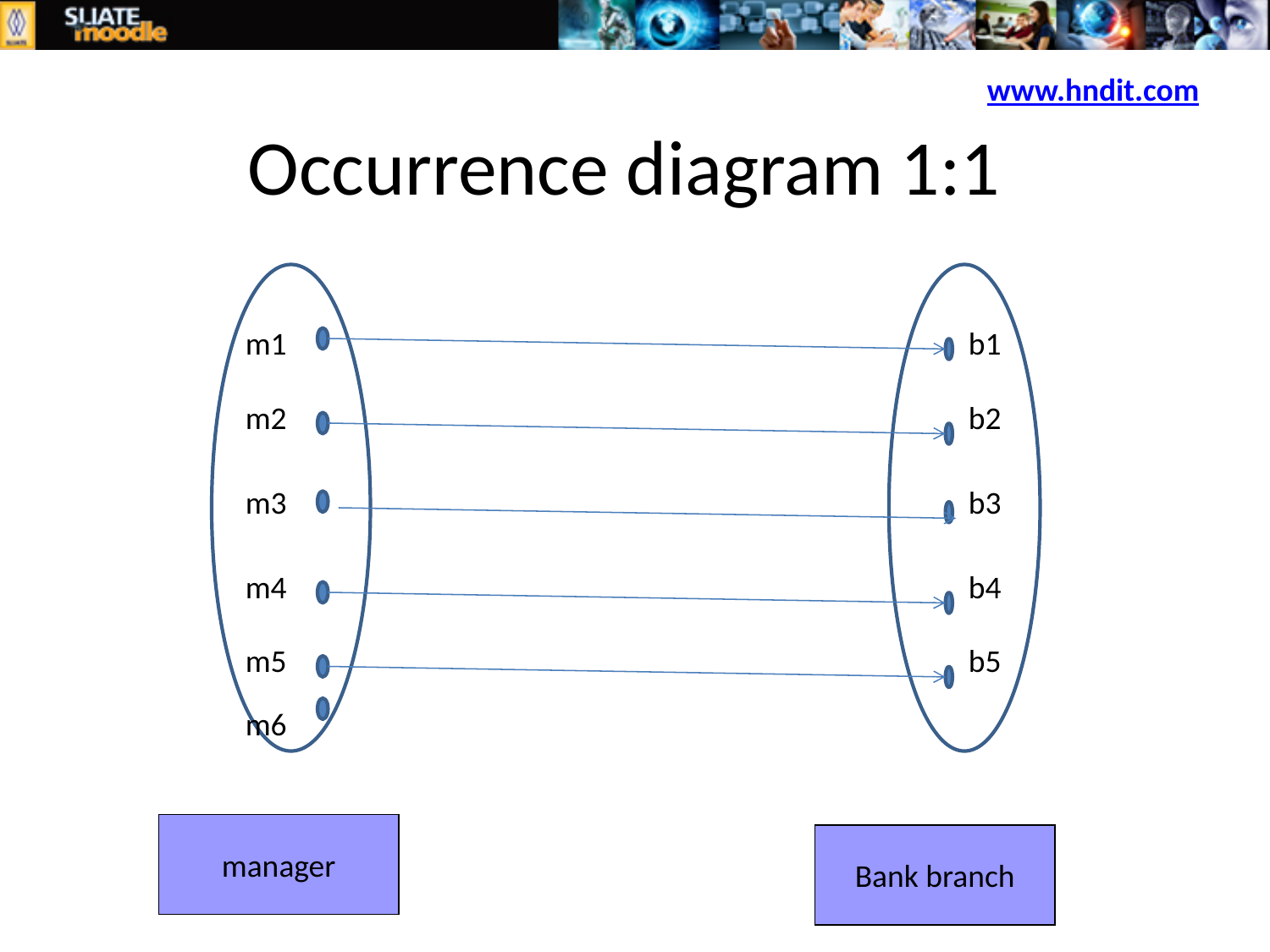

www.hndit.com
# Occurrence diagram 1:1

m1
b1

m2
b2

m3
b3

m4
b4

m5
b5

m6

manager
Bank branch